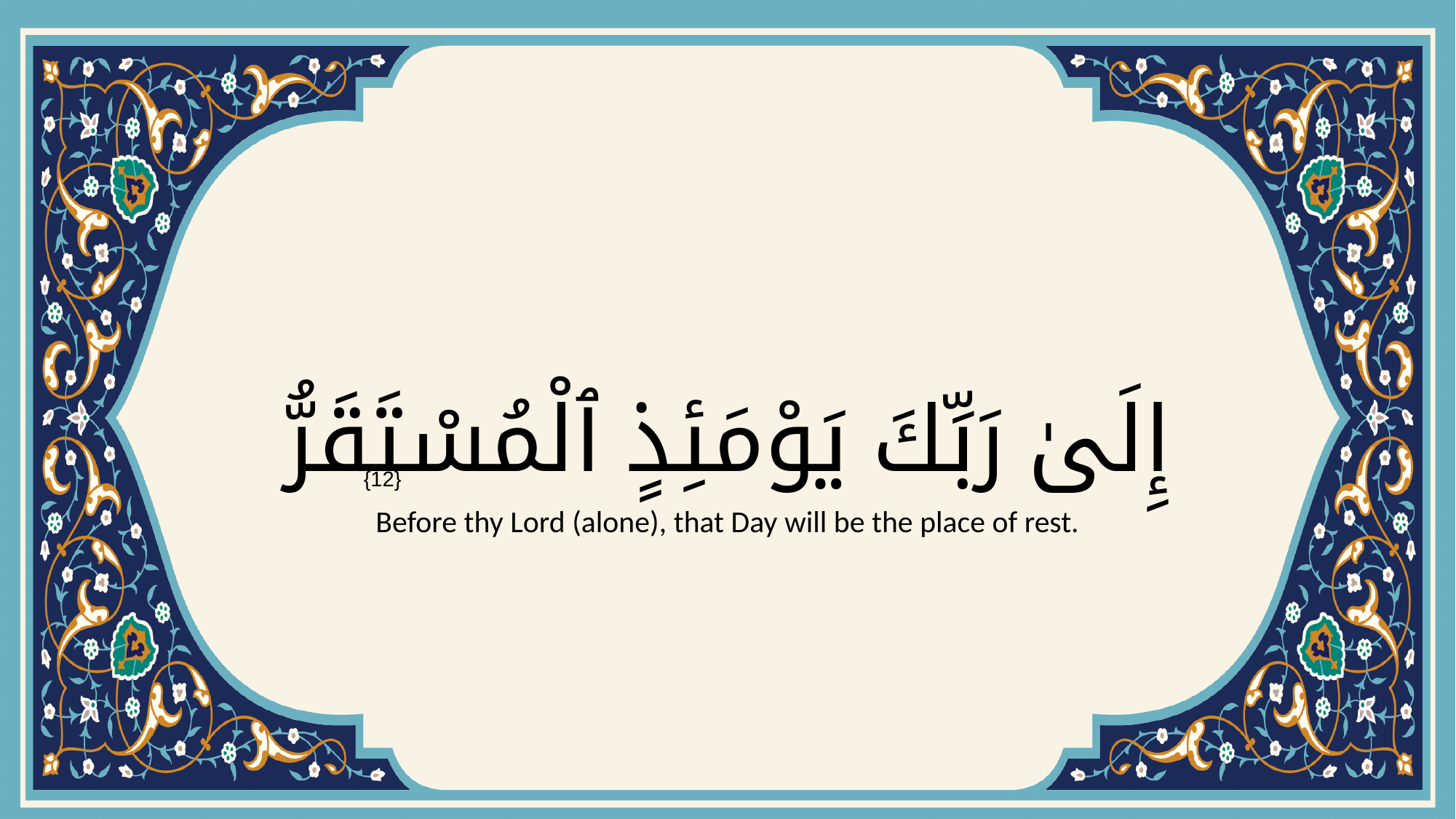

# إِلَىٰ رَبِّكَ يَوْمَئِذٍ ٱلْمُسْتَقَرُّ
{12}
Before thy Lord (alone), that Day will be the place of rest.